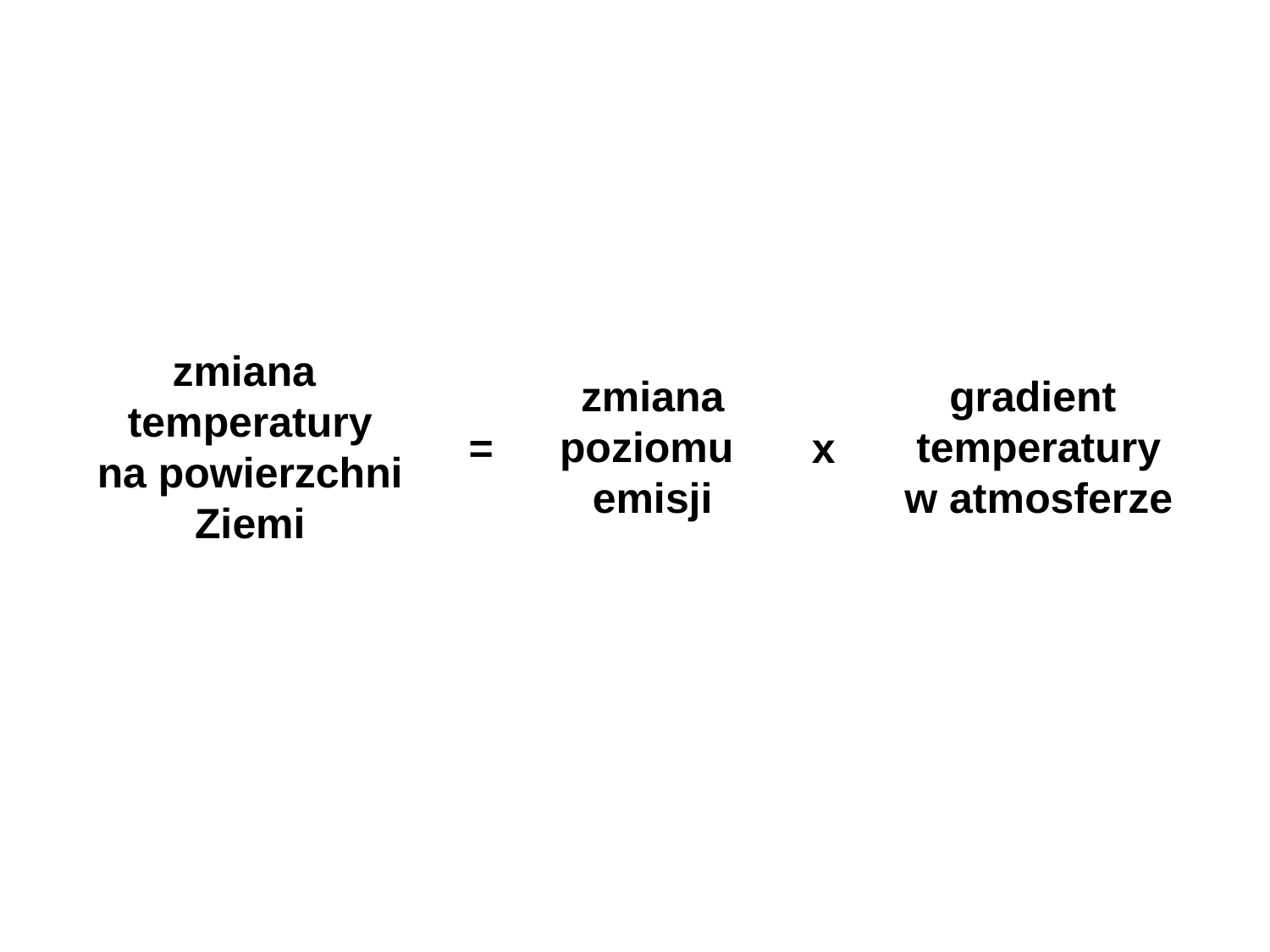

zmiana
temperatury
na powierzchni
Ziemi
zmiana
poziomu
emisji
gradient
temperatury
w atmosferze
=
x